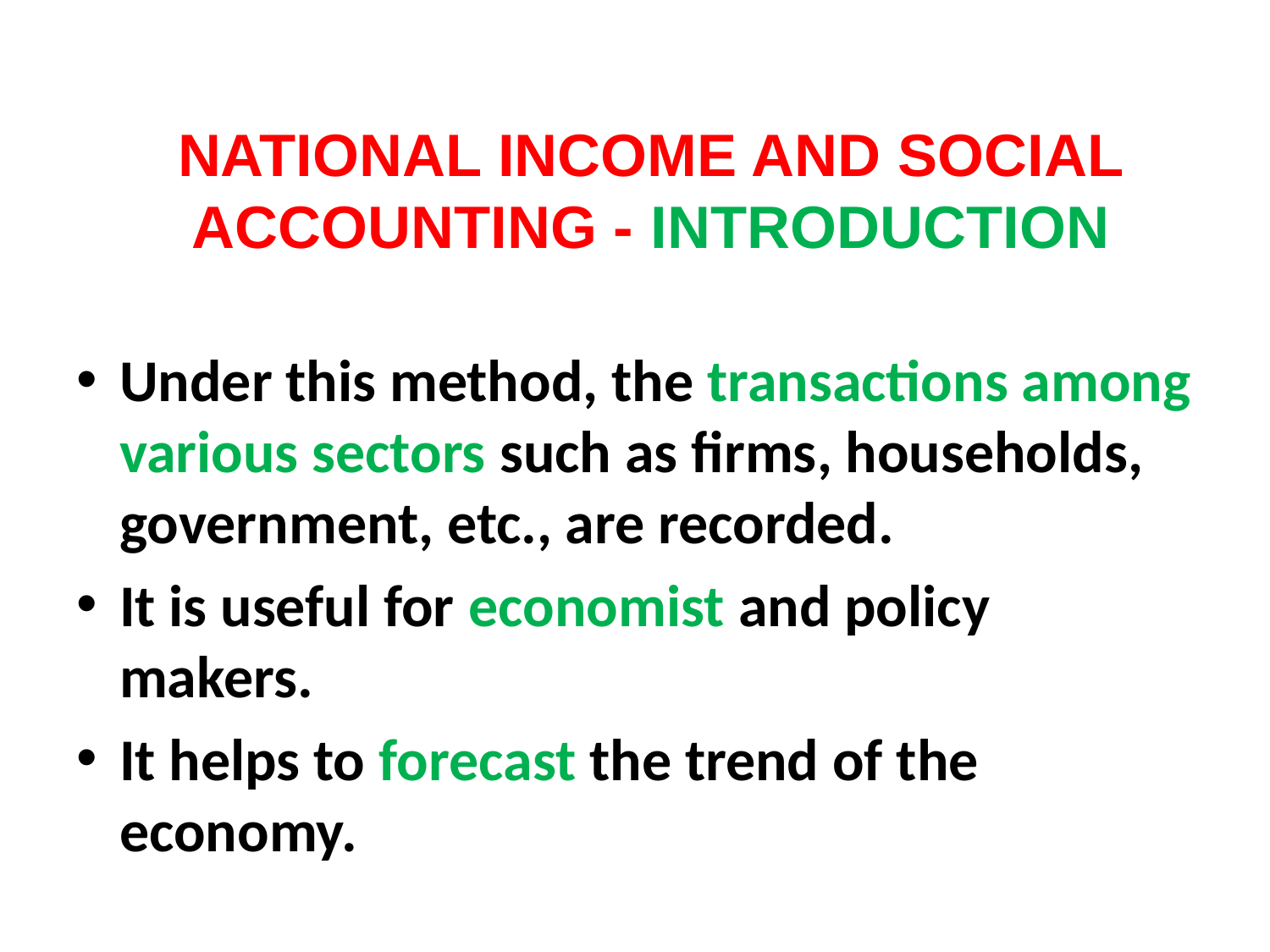

# NATIONAL INCOME AND SOCIAL ACCOUNTING - INTRODUCTION

Under this method, the transactions among various sectors such as firms, households, government, etc., are recorded.
It is useful for economist and policy makers.
It helps to forecast the trend of the economy.